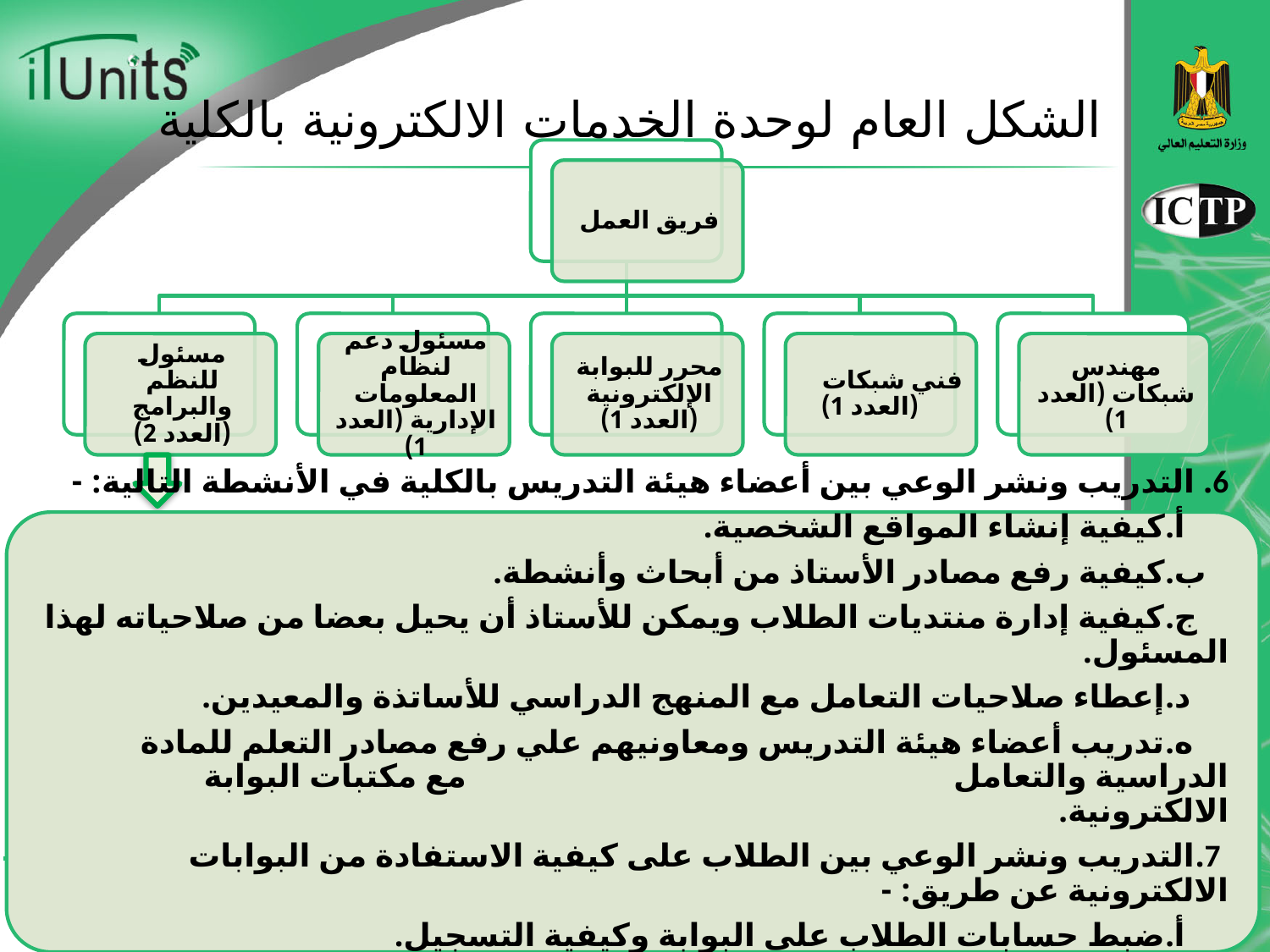

# الشكل العام لوحدة الخدمات الالكترونية بالكلية
فريق العمل
مسئول للنظم والبرامج (العدد 2)
مسئول دعم لنظام المعلومات الإدارية (العدد 1)
محرر للبوابة الإلكترونية (العدد 1)
فني شبكات        (العدد 1)
مهندس شبكات (العدد 1)

‎6‎‏.‏	 التدريب ونشر الوعي بين أعضاء هيئة التدريس بالكلية ‏في الأنشطة التالية: -‏
	‏‌أ.‏	كيفية إنشاء المواقع الشخصية. ‏
	‏‌ب.‏	كيفية رفع مصادر الأستاذ من أبحاث وأنشطة. ‏
	‏‌ج.‏	كيفية إدارة منتديات الطلاب ويمكن للأستاذ أن يحيل ‏بعضا من صلاحياته لهذا المسئول. ‏
	د.‏	إعطاء صلاحيات التعامل مع المنهج الدراسي للأساتذة ‏والمعيدين. ‏
	‏‌ه.‏	تدريب أعضاء هيئة التدريس ومعاونيهم علي رفع ‏مصادر التعلم للمادة الدراسية والتعامل 					مع ‏مكتبات ‏البوابة الالكترونية. ‏
 ‏‎7‎‏.‏	التدريب ونشر الوعي بين الطلاب على كيفية الاستفادة ‏من البوابات الالكترونية عن طريق: -‏
	‏‌أ.‏	ضبط حسابات الطلاب على البوابة وكيفية التسجيل. ‏
	‏‌ب.‏	كيفية إنشاء موقع الطلاب. ‏